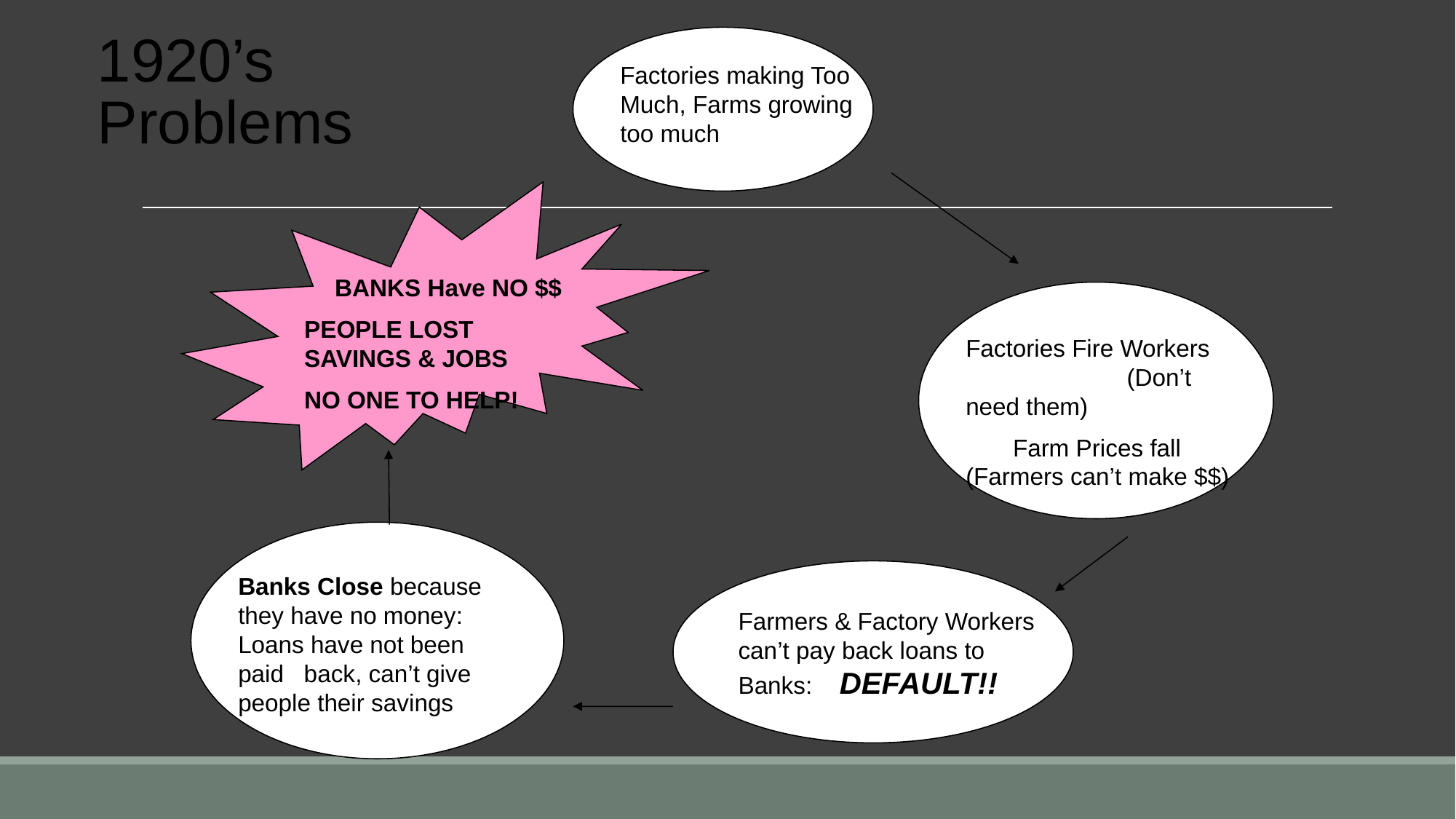

# 1920’s Problems
Factories making Too Much, Farms growing too much

    BANKS Have NO $$
PEOPLE LOST SAVINGS & JOBS
NO ONE TO HELP!

Factories Fire Workers                            (Don’t need them)
       Farm Prices fall (Farmers can’t make $$)

Banks Close because they have no money:  Loans have not been paid   back, can’t give people their savings
Farmers & Factory Workers can’t pay back loans to Banks:    DEFAULT!!